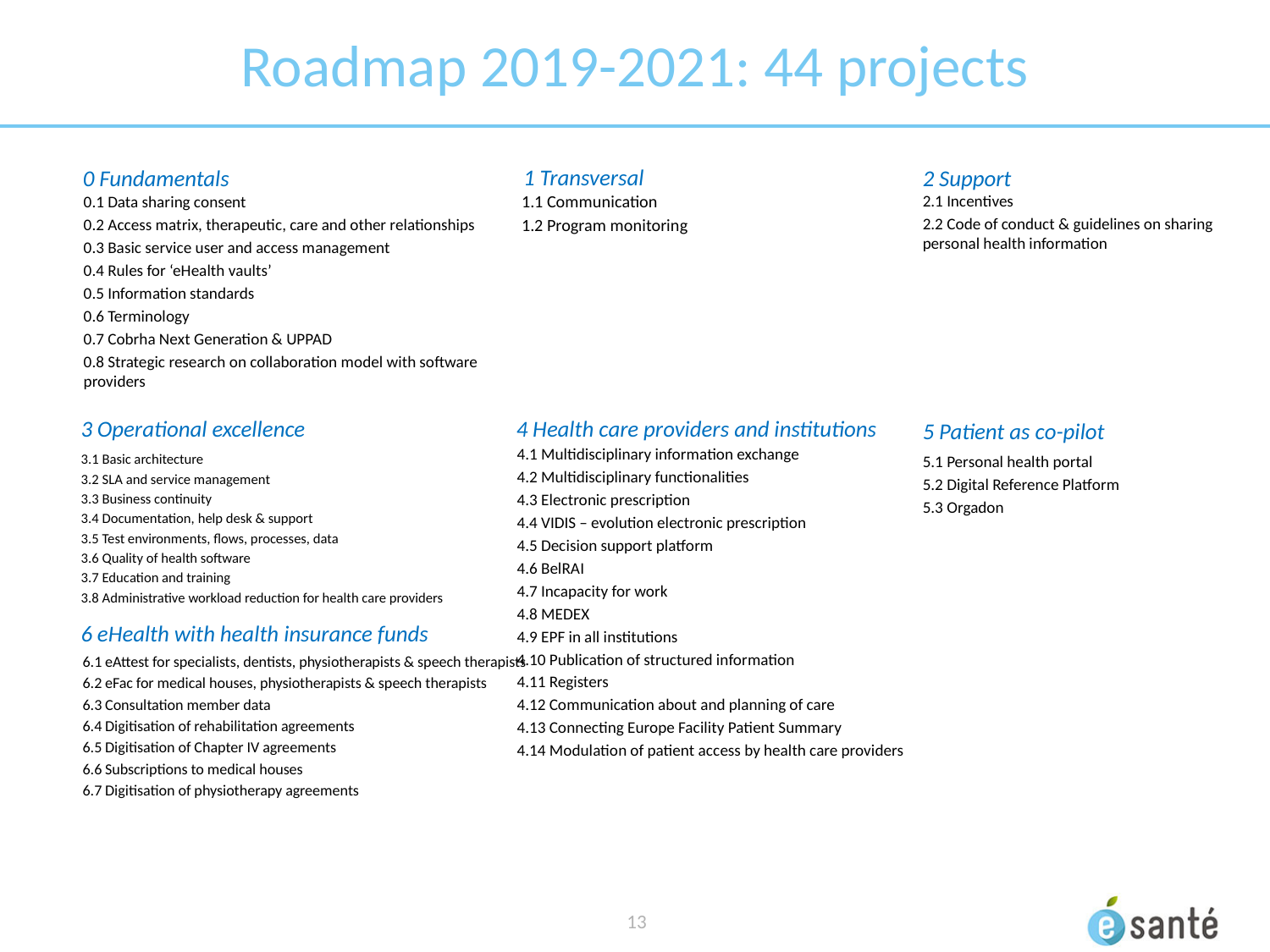

# Roadmap 2019-2021: 44 projects
0 Fundamentals
1 Transversal
2 Support

2.1 Incentives
2.2 Code of conduct & guidelines on sharing personal health information

1.1 Communication
1.2 Program monitoring
0.1 Data sharing consent
0.2 Access matrix, therapeutic, care and other relationships
0.3 Basic service user and access management
0.4 Rules for ‘eHealth vaults’
0.5 Information standards
0.6 Terminology
0.7 Cobrha Next Generation & UPPAD
0.8 Strategic research on collaboration model with software providers
3 Operational excellence
4 Health care providers and institutions
5 Patient as co-pilot
4.1 Multidisciplinary information exchange
4.2 Multidisciplinary functionalities
4.3 Electronic prescription
4.4 VIDIS – evolution electronic prescription
4.5 Decision support platform
4.6 BelRAI
4.7 Incapacity for work
4.8 MEDEX
4.9 EPF in all institutions
4.10 Publication of structured information
4.11 Registers
4.12 Communication about and planning of care
4.13 Connecting Europe Facility Patient Summary
4.14 Modulation of patient access by health care providers
3.1 Basic architecture
3.2 SLA and service management
3.3 Business continuity
3.4 Documentation, help desk & support
3.5 Test environments, flows, processes, data
3.6 Quality of health software
3.7 Education and training
3.8 Administrative workload reduction for health care providers

5.1 Personal health portal
5.2 Digital Reference Platform
5.3 Orgadon
6 eHealth with health insurance funds
6.1 eAttest for specialists, dentists, physiotherapists & speech therapists
6.2 eFac for medical houses, physiotherapists & speech therapists
6.3 Consultation member data
6.4 Digitisation of rehabilitation agreements
6.5 Digitisation of Chapter IV agreements
6.6 Subscriptions to medical houses
6.7 Digitisation of physiotherapy agreements
 13